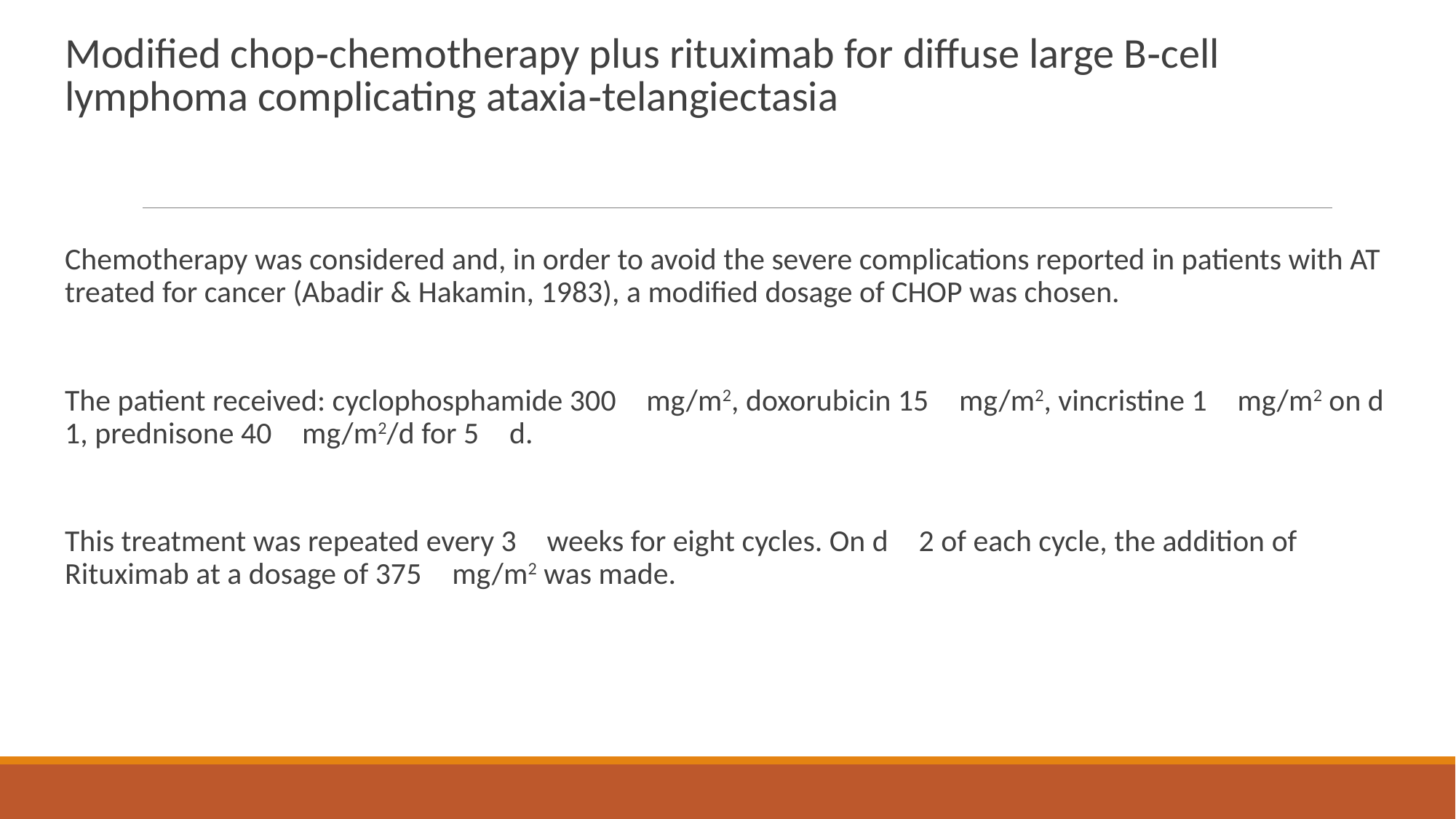

# Modified chop‐chemotherapy plus rituximab for diffuse large B‐cell lymphoma complicating ataxia‐telangiectasia

Chemotherapy was considered and, in order to avoid the severe complications reported in patients with AT treated for cancer (Abadir & Hakamin, 1983), a modified dosage of CHOP was chosen.

The patient received: cyclophosphamide 300 mg/m2, doxorubicin 15 mg/m2, vincristine 1 mg/m2 on d 1, prednisone 40 mg/m2/d for 5 d.

This treatment was repeated every 3 weeks for eight cycles. On d 2 of each cycle, the addition of Rituximab at a dosage of 375 mg/m2 was made.